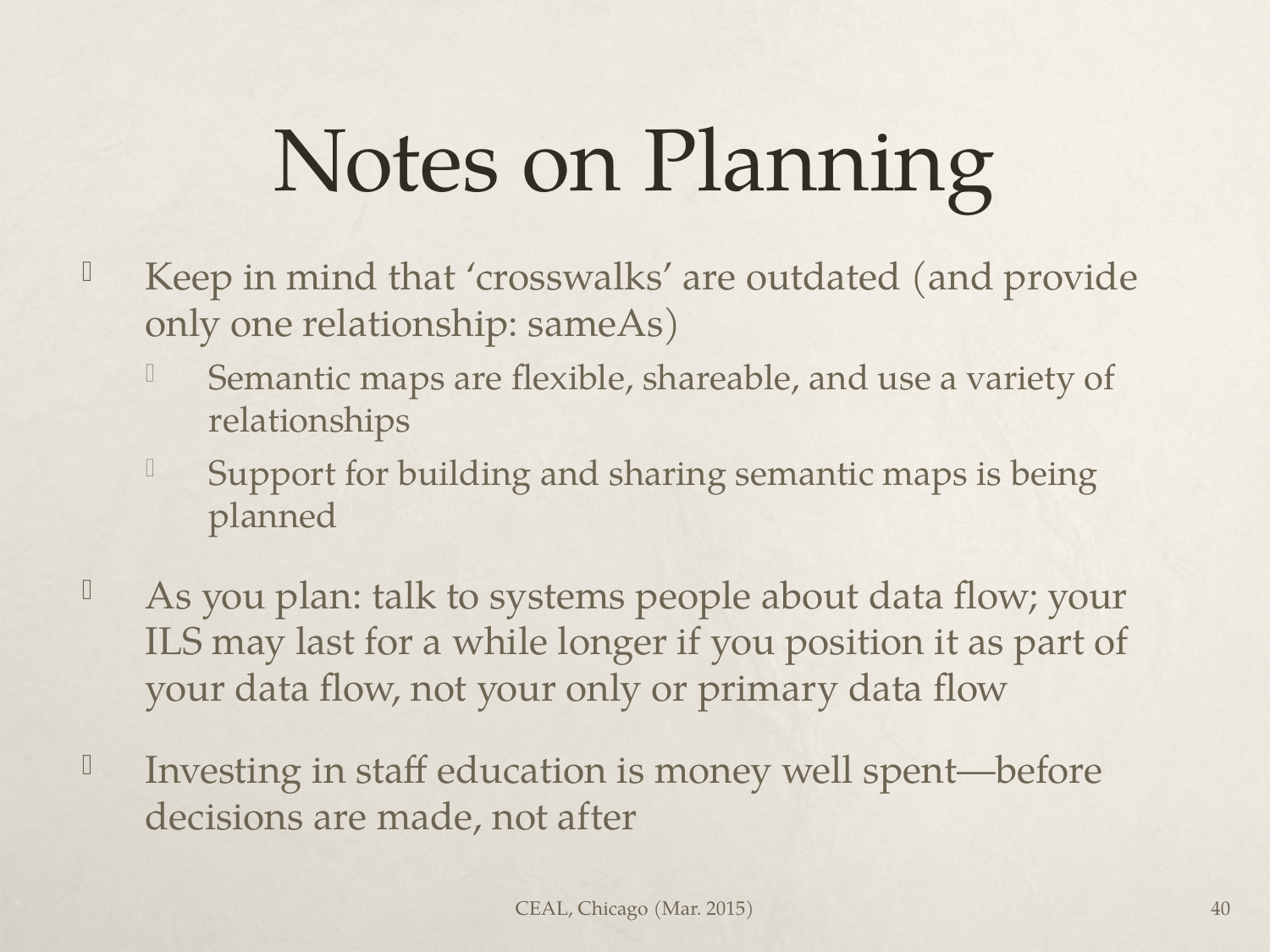

# Notes on Planning
Keep in mind that ‘crosswalks’ are outdated (and provide only one relationship: sameAs)
Semantic maps are flexible, shareable, and use a variety of relationships
Support for building and sharing semantic maps is being planned
As you plan: talk to systems people about data flow; your ILS may last for a while longer if you position it as part of your data flow, not your only or primary data flow
Investing in staff education is money well spent—before decisions are made, not after

CEAL, Chicago (Mar. 2015)
40